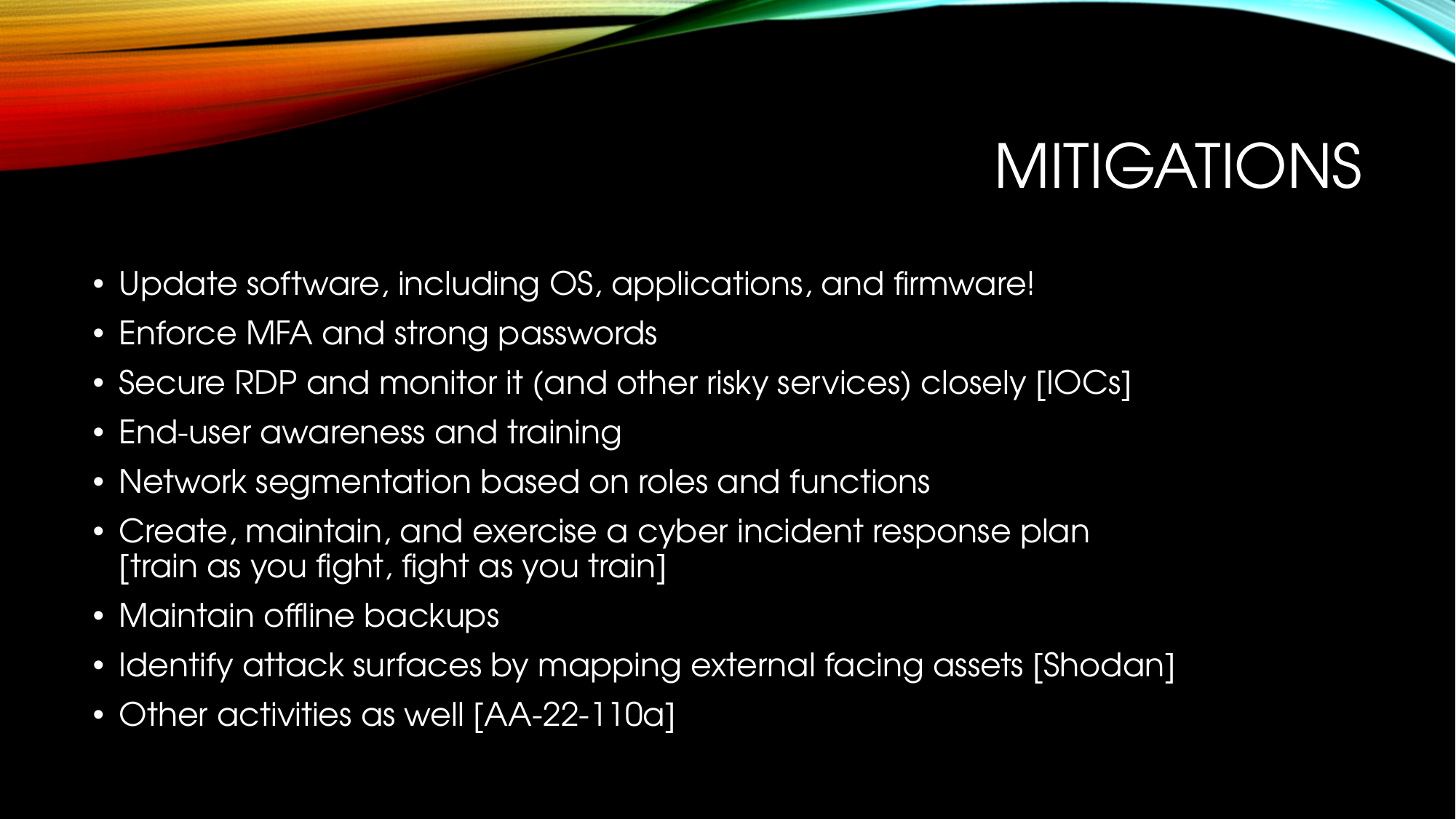

# Mitigations
Update software, including OS, applications, and firmware!
Enforce MFA and strong passwords
Secure RDP and monitor it (and other risky services) closely [IOCs]
End-user awareness and training
Network segmentation based on roles and functions
Create, maintain, and exercise a cyber incident response plan
[train as you fight, fight as you train]
Maintain offline backups
Identify attack surfaces by mapping external facing assets [Shodan]
Other activities as well [AA-22-110a]